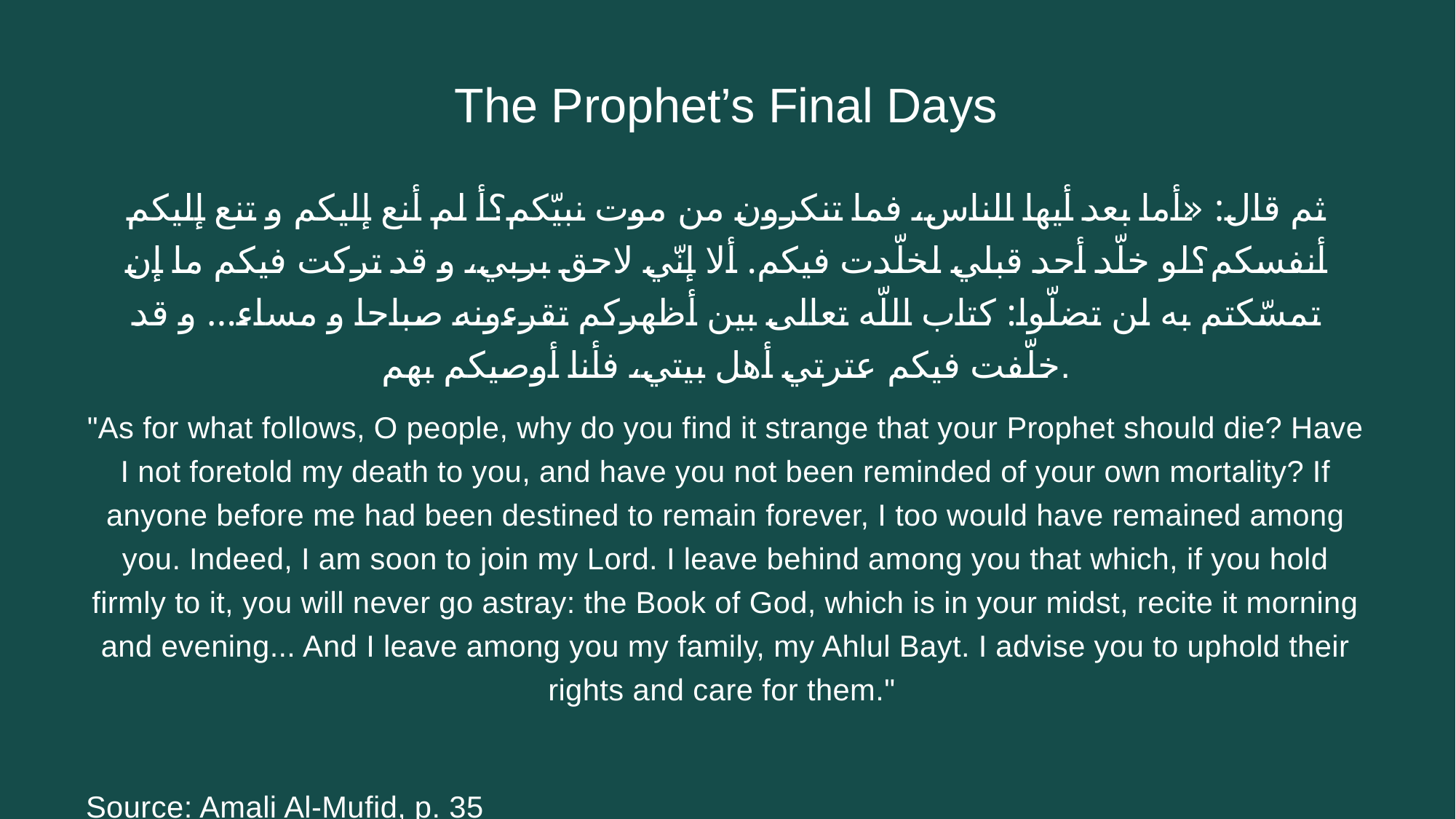

# The Prophet’s Final Days
ثم قال: «أما بعد أيها الناس، فما تنكرون من موت نبيّكم؟أ لم أنع إليكم و تنع إليكم أنفسكم؟لو خلّد أحد قبلي لخلّدت فيكم. ألا إنّي لاحق بربي، و قد تركت فيكم ما إن تمسّكتم به لن تضلّوا: كتاب اللّه تعالى بين أظهركم تقرءونه صباحا و مساء... و قد خلّفت فيكم عترتي أهل بيتي، فأنا أوصيكم بهم.
"As for what follows, O people, why do you find it strange that your Prophet should die? Have I not foretold my death to you, and have you not been reminded of your own mortality? If anyone before me had been destined to remain forever, I too would have remained among you. Indeed, I am soon to join my Lord. I leave behind among you that which, if you hold firmly to it, you will never go astray: the Book of God, which is in your midst, recite it morning and evening... And I leave among you my family, my Ahlul Bayt. I advise you to uphold their rights and care for them."

Source: Amali Al-Mufid, p. 35